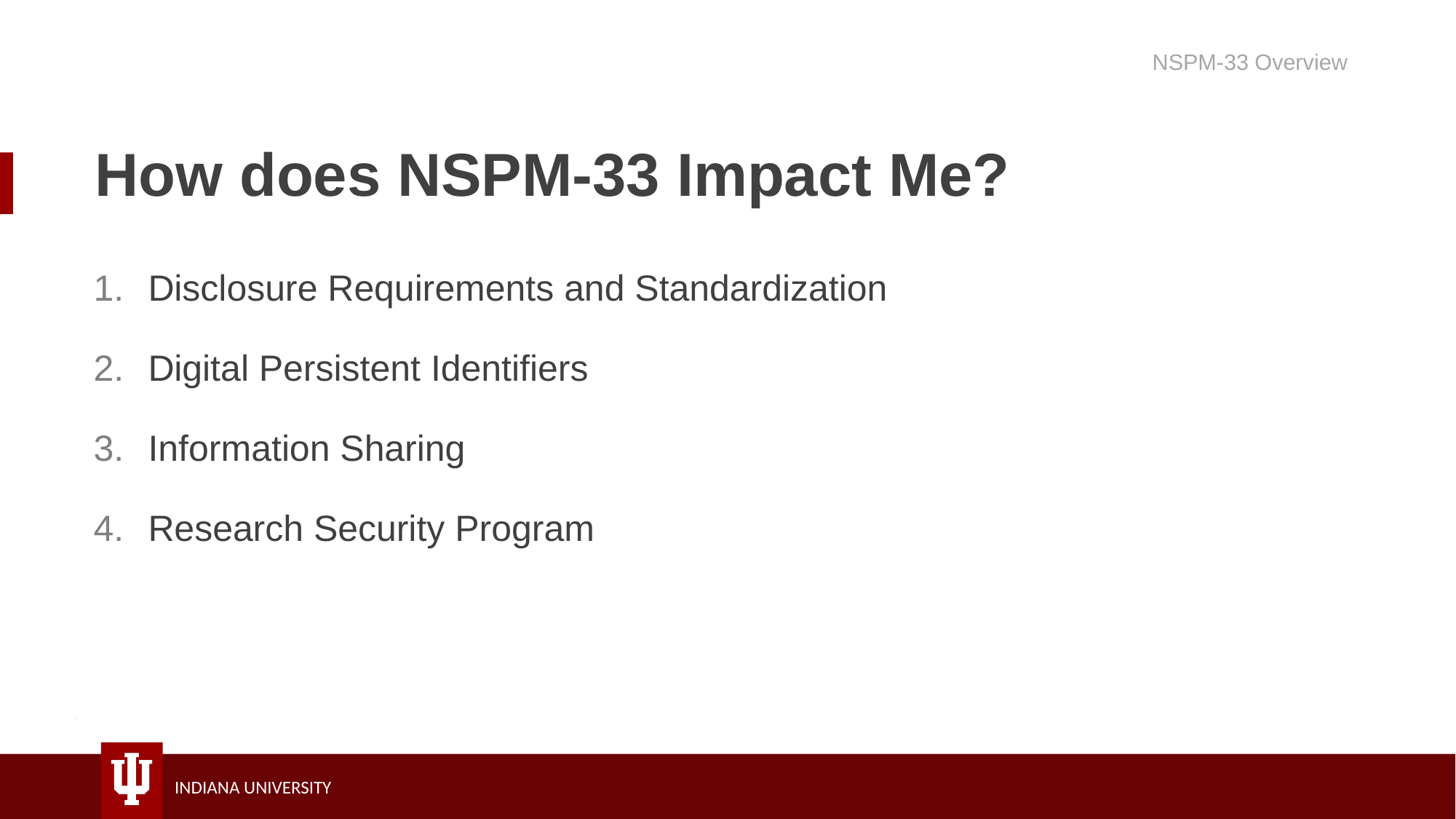

NSPM-33 Overview
# How does NSPM-33 Impact Me?
Disclosure Requirements and Standardization
Digital Persistent Identifiers
Information Sharing
Research Security Program